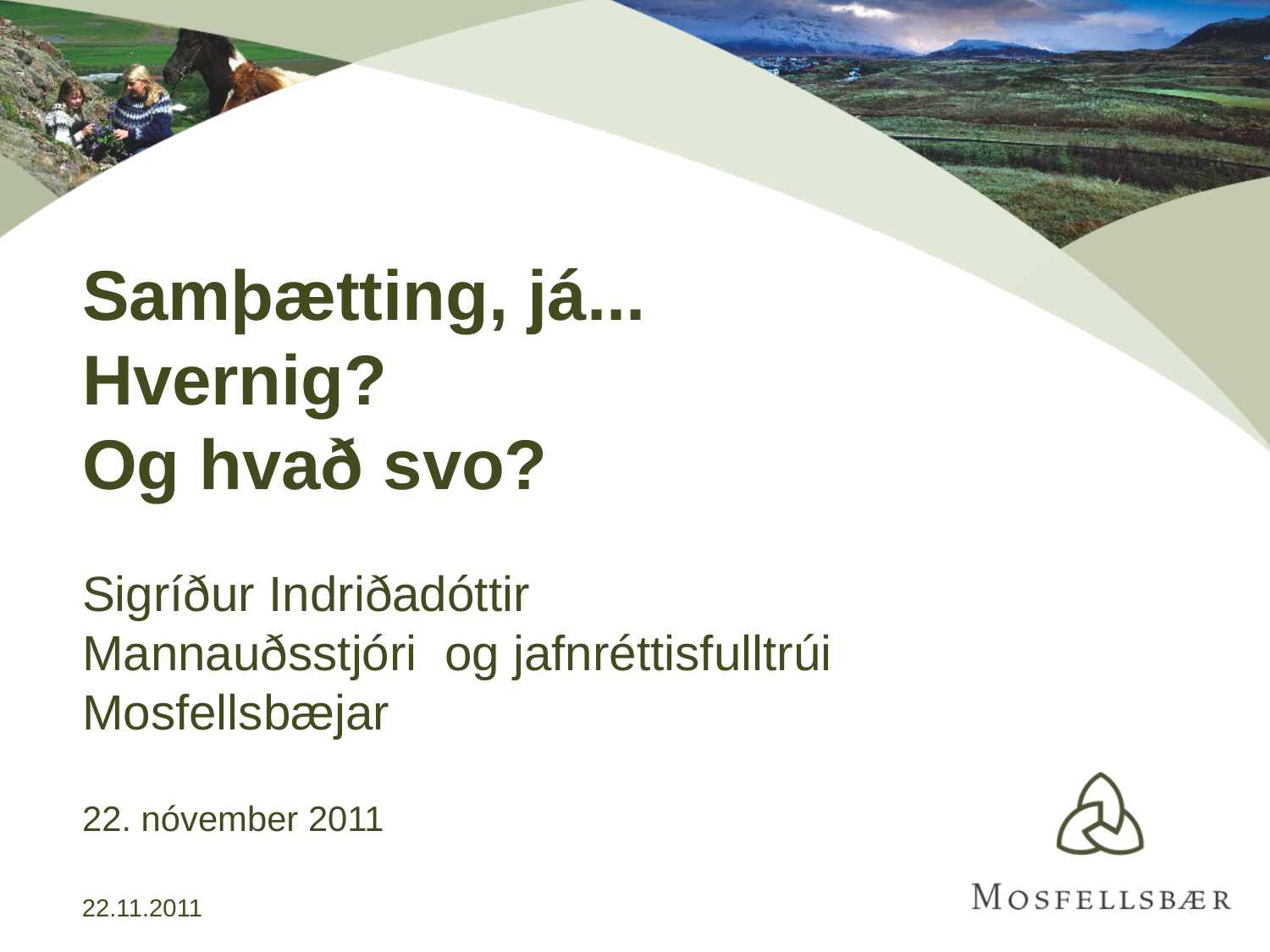

# Samþætting, já... Hvernig? Og hvað svo?
Sigríður Indriðadóttir
Mannauðsstjóri  og jafnréttisfulltrúi Mosfellsbæjar

22. nóvember 2011
22.11.2011